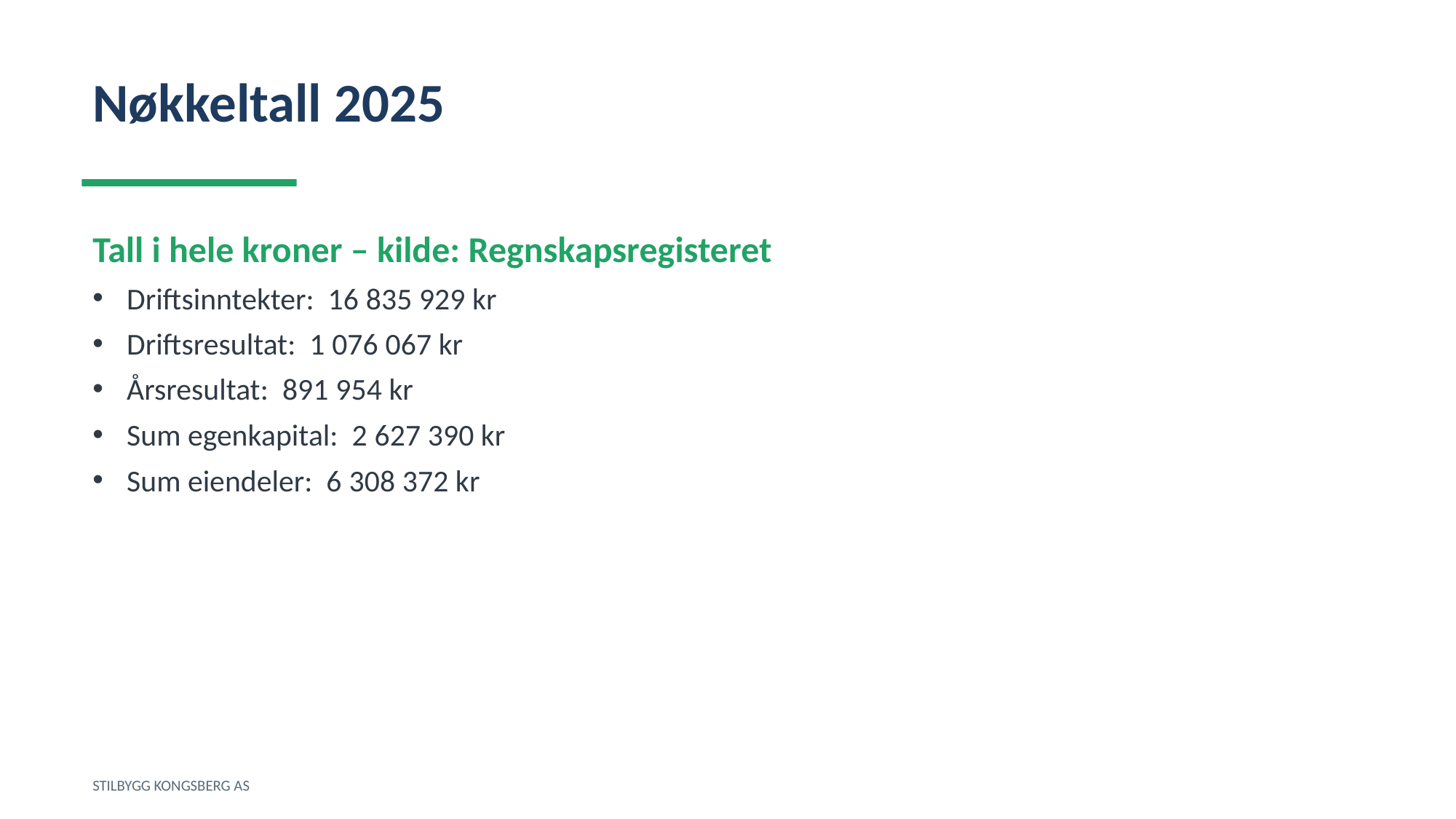

Nøkkeltall 2025

Tall i hele kroner – kilde: Regnskapsregisteret
Driftsinntekter:  16 835 929 kr
Driftsresultat:  1 076 067 kr
Årsresultat:  891 954 kr
Sum egenkapital:  2 627 390 kr
Sum eiendeler:  6 308 372 kr
STILBYGG KONGSBERG AS